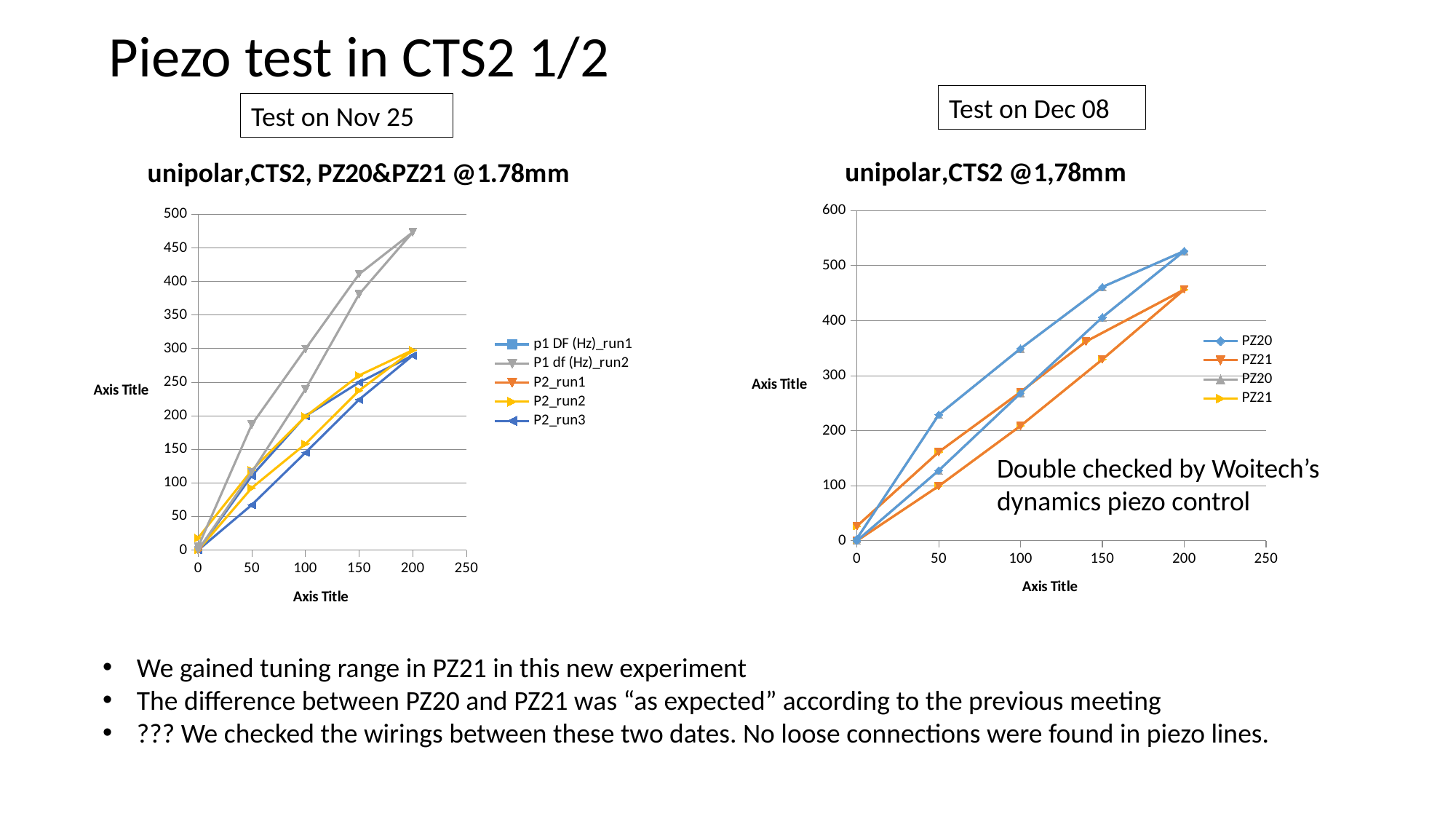

# Piezo test in CTS2 1/2
Test on Dec 08
Test on Nov 25

### Chart: unipolar,CTS2, PZ20&PZ21 @1.78mm

| Category |  |  |  |  |  |
|---|---|---|---|---|---|

### Chart: unipolar,CTS2 @1,78mm

| Category |  |  |  |  |
|---|---|---|---|---|
Double checked by Woitech’s dynamics piezo control
We gained tuning range in PZ21 in this new experiment
The difference between PZ20 and PZ21 was “as expected” according to the previous meeting
??? We checked the wirings between these two dates. No loose connections were found in piezo lines.